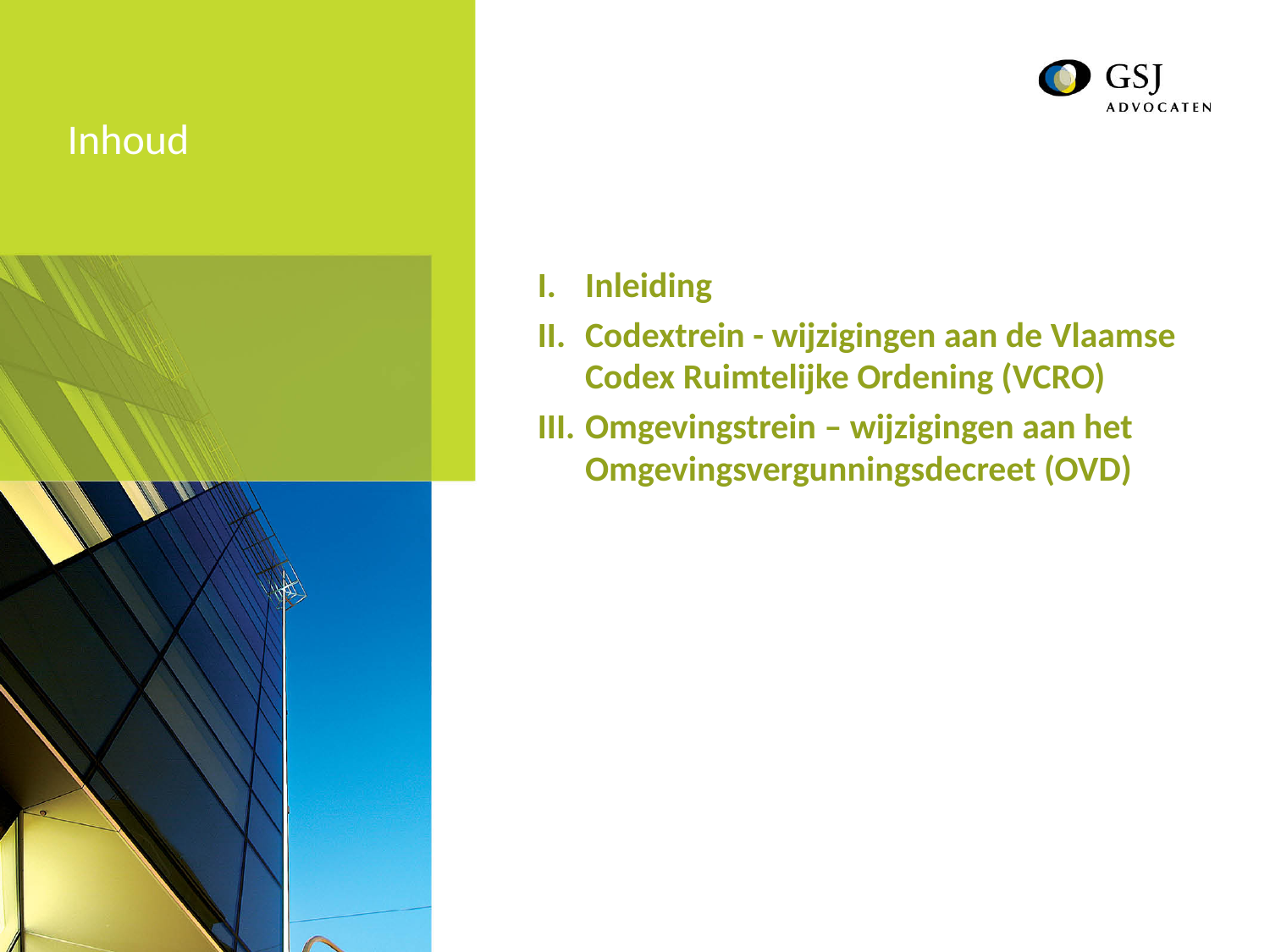

# Inhoud
Inleiding
Codextrein - wijzigingen aan de Vlaamse Codex Ruimtelijke Ordening (VCRO)
Omgevingstrein – wijzigingen aan het Omgevingsvergunningsdecreet (OVD)